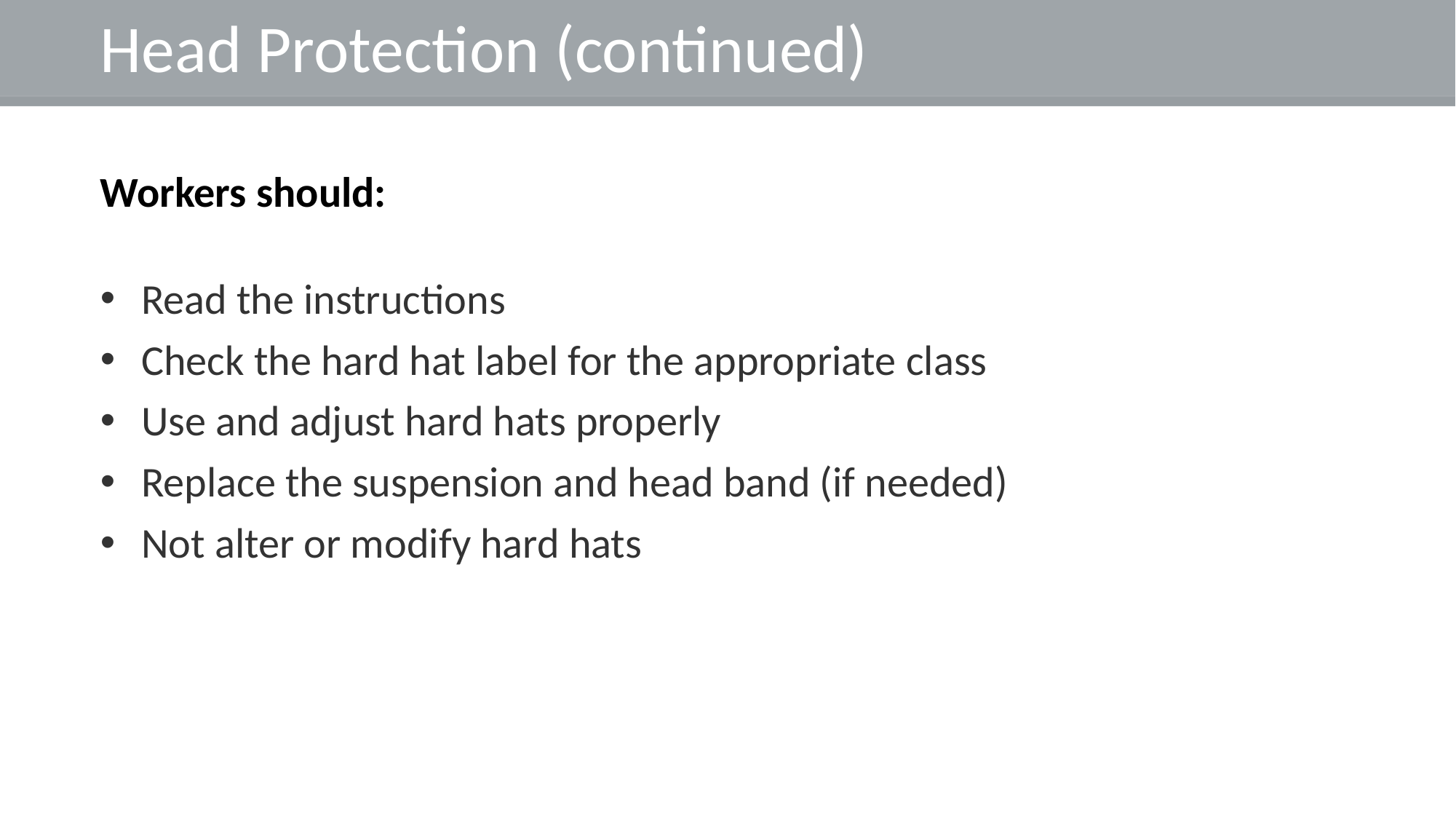

# Head Protection (continued)
Workers should:
Read the instructions
Check the hard hat label for the appropriate class
Use and adjust hard hats properly
Replace the suspension and head band (if needed)
Not alter or modify hard hats